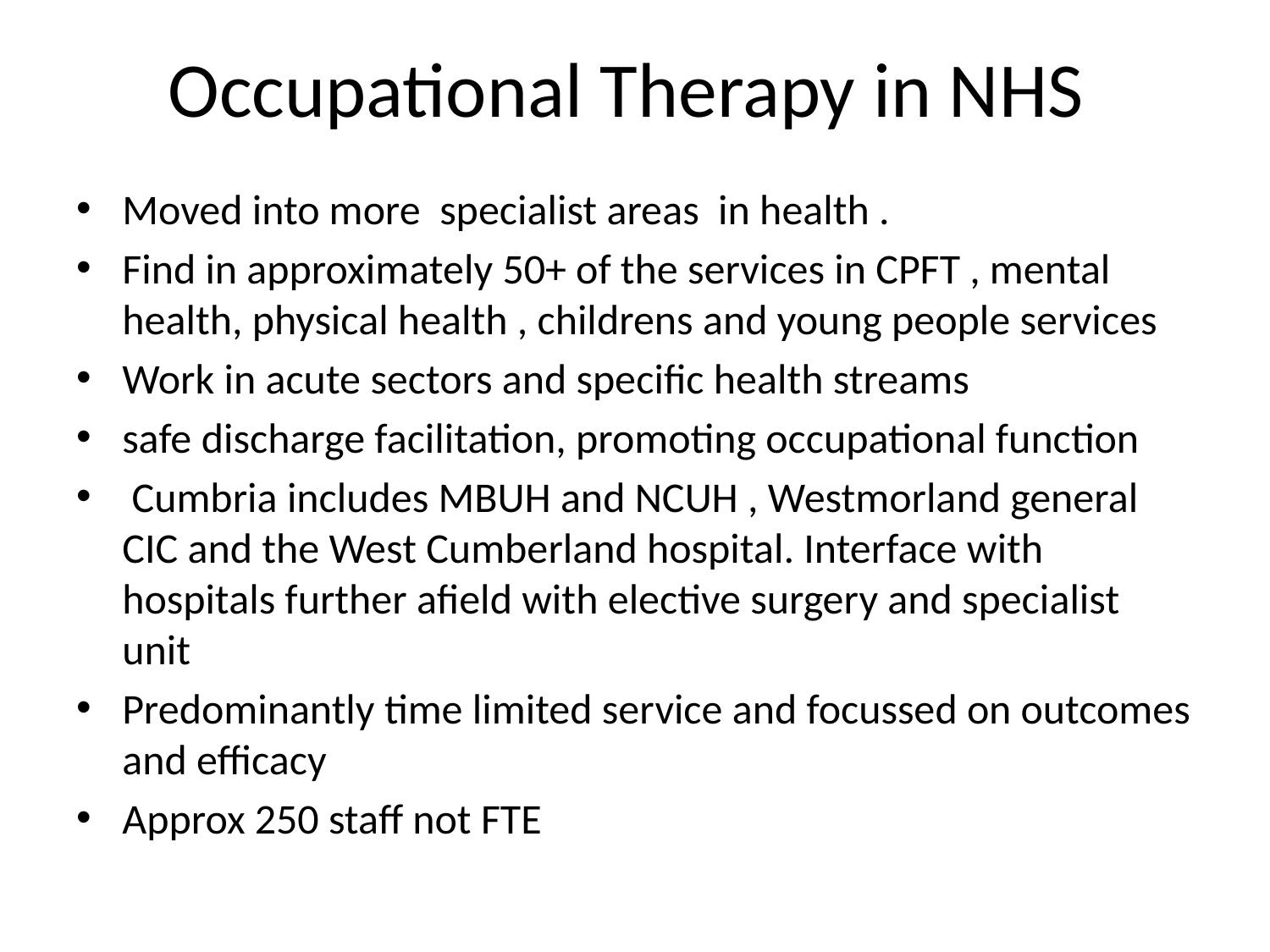

# Occupational Therapy in NHS
Moved into more  specialist areas  in health .
Find in approximately 50+ of the services in CPFT , mental health, physical health , childrens and young people services
Work in acute sectors and specific health streams
safe discharge facilitation, promoting occupational function
 Cumbria includes MBUH and NCUH , Westmorland general  CIC and the West Cumberland hospital. Interface with hospitals further afield with elective surgery and specialist unit
Predominantly time limited service and focussed on outcomes and efficacy
Approx 250 staff not FTE